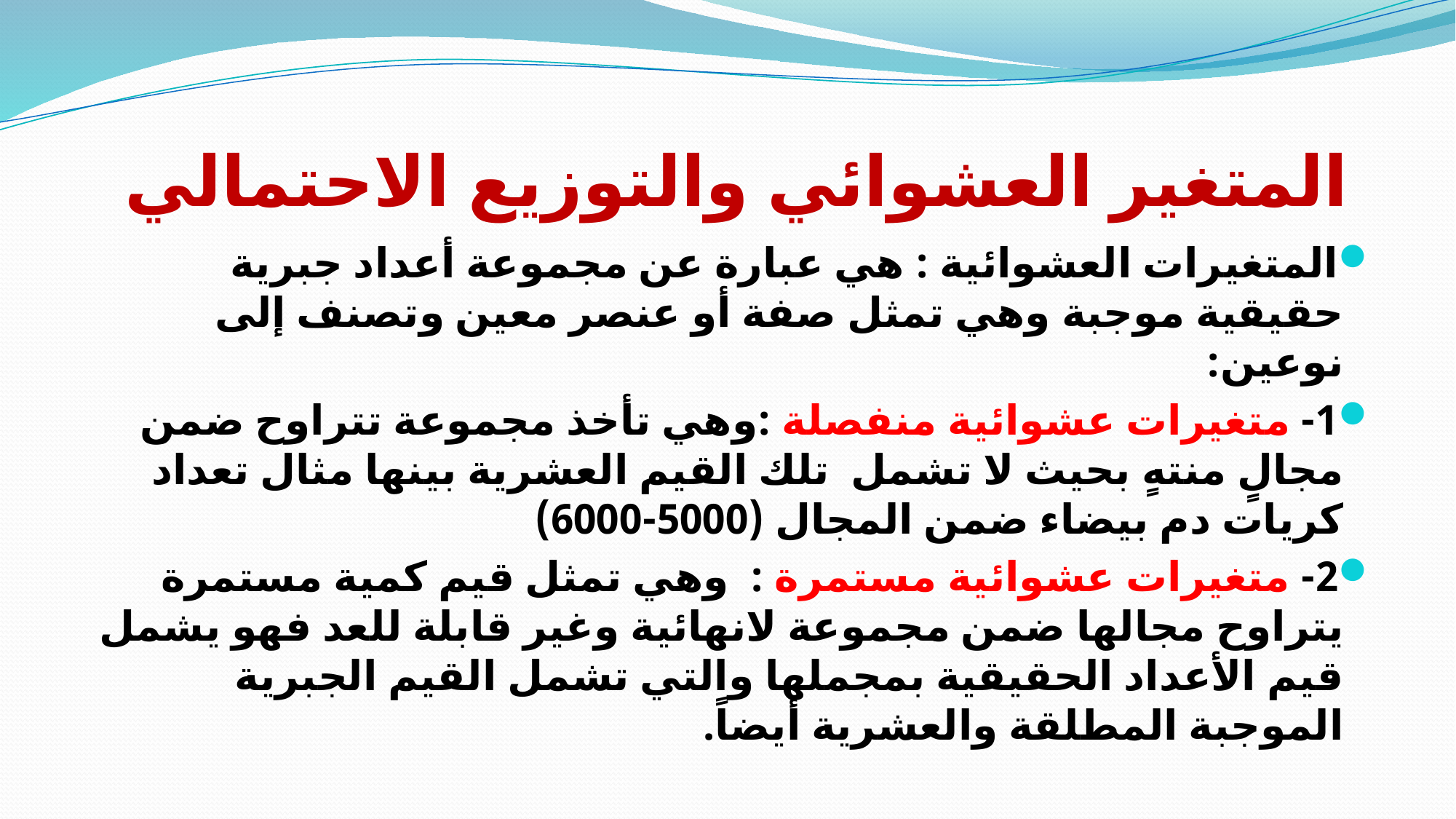

# المتغير العشوائي والتوزيع الاحتمالي
المتغيرات العشوائية : هي عبارة عن مجموعة أعداد جبرية حقيقية موجبة وهي تمثل صفة أو عنصر معين وتصنف إلى نوعين:
1- متغيرات عشوائية منفصلة :وهي تأخذ مجموعة تتراوح ضمن مجالٍ منتهٍ بحيث لا تشمل  تلك القيم العشرية بينها مثال تعداد كريات دم بيضاء ضمن المجال (5000-6000)
2- متغيرات عشوائية مستمرة :  وهي تمثل قيم كمية مستمرة يتراوح مجالها ضمن مجموعة لانهائية وغير قابلة للعد فهو يشمل قيم الأعداد الحقيقية بمجملها والتي تشمل القيم الجبرية الموجبة المطلقة والعشرية أيضاً.